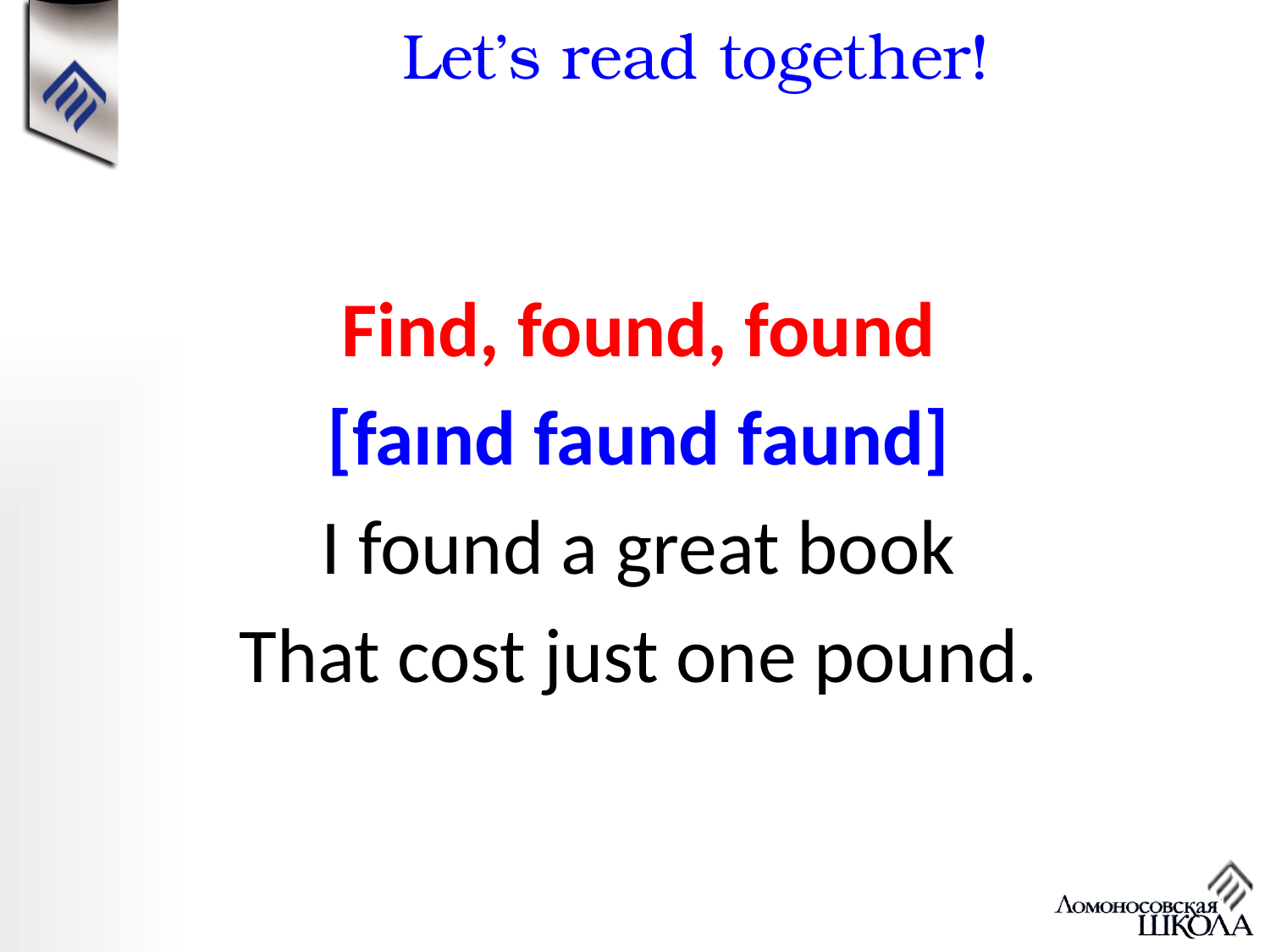

Let’s read together!

Find, found, found
[faɪnd faund faund]
I found a great book
That cost just one pound.